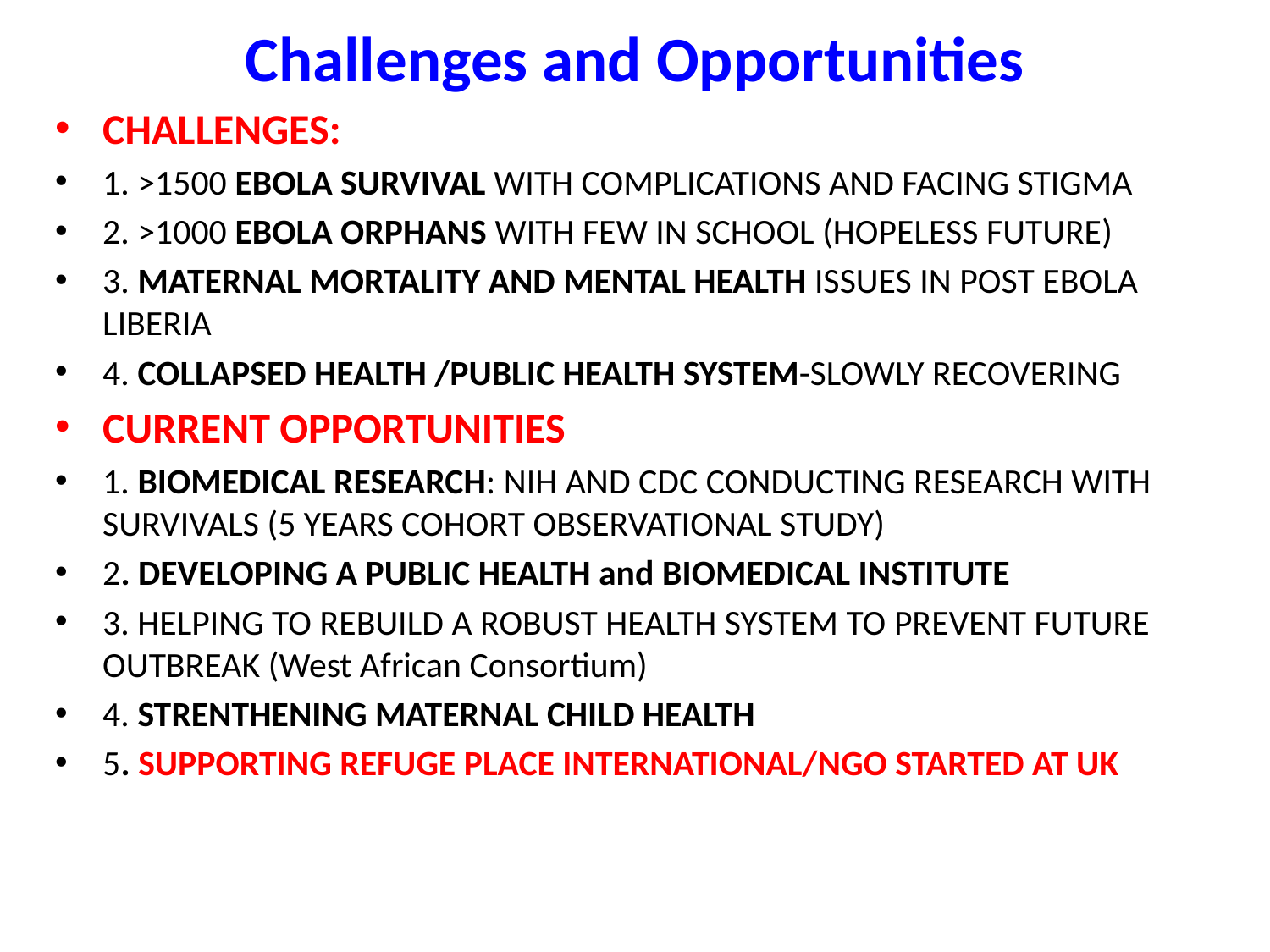

# Challenges and Opportunities
CHALLENGES:
1. >1500 EBOLA SURVIVAL WITH COMPLICATIONS AND FACING STIGMA
2. >1000 EBOLA ORPHANS WITH FEW IN SCHOOL (HOPELESS FUTURE)
3. MATERNAL MORTALITY AND MENTAL HEALTH ISSUES IN POST EBOLA LIBERIA
4. COLLAPSED HEALTH /PUBLIC HEALTH SYSTEM-SLOWLY RECOVERING
CURRENT OPPORTUNITIES
1. BIOMEDICAL RESEARCH: NIH AND CDC CONDUCTING RESEARCH WITH SURVIVALS (5 YEARS COHORT OBSERVATIONAL STUDY)
2. DEVELOPING A PUBLIC HEALTH and BIOMEDICAL INSTITUTE
3. HELPING TO REBUILD A ROBUST HEALTH SYSTEM TO PREVENT FUTURE OUTBREAK (West African Consortium)
4. STRENTHENING MATERNAL CHILD HEALTH
5. SUPPORTING REFUGE PLACE INTERNATIONAL/NGO STARTED AT UK